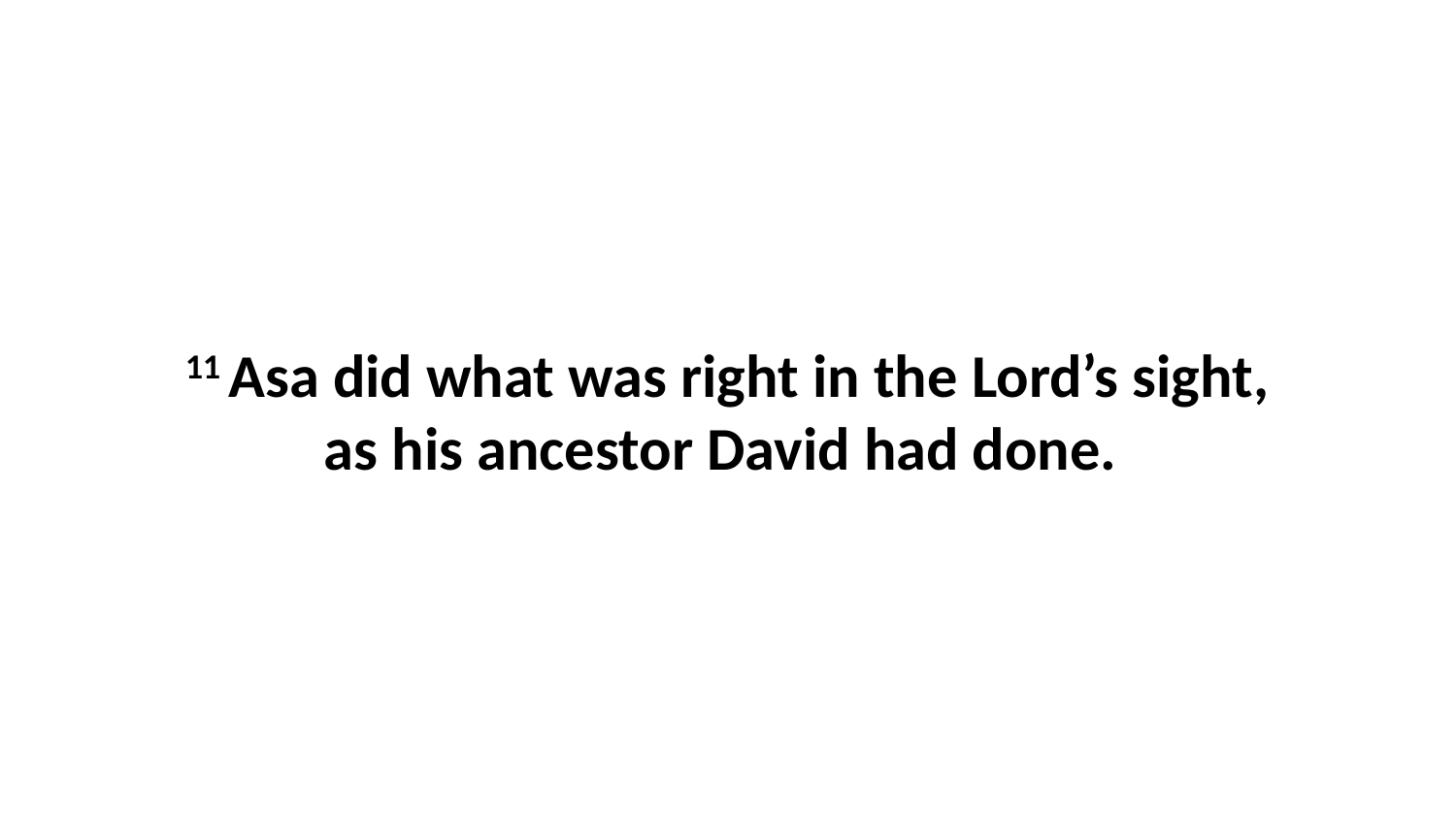

11 Asa did what was right in the Lord’s sight, as his ancestor David had done.